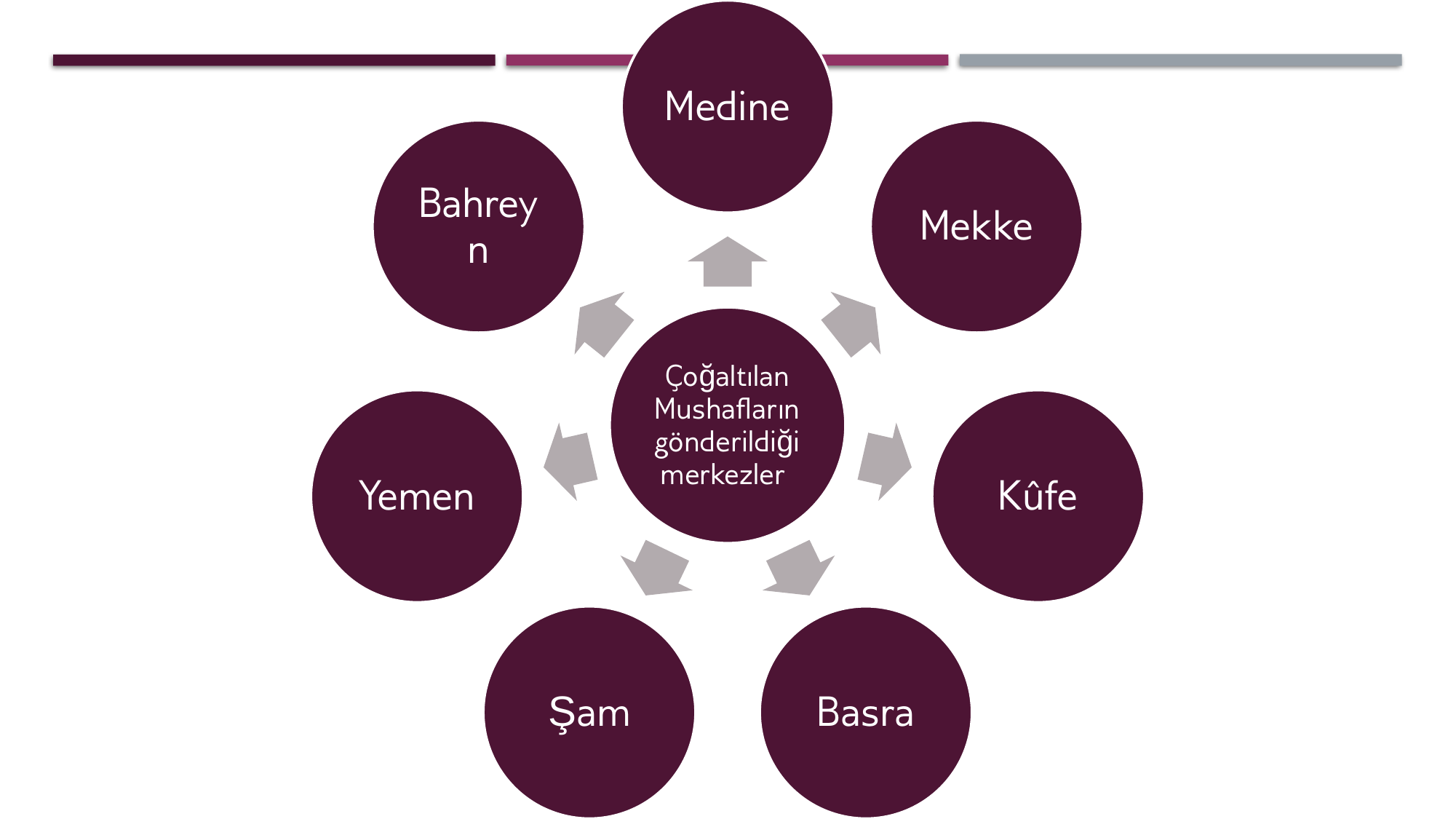

Çoğaltılan Mushafların gönderildiği merkezler

Medine

Mekke

Kûfe

Basra

Şam

Yemen

Bahreyn